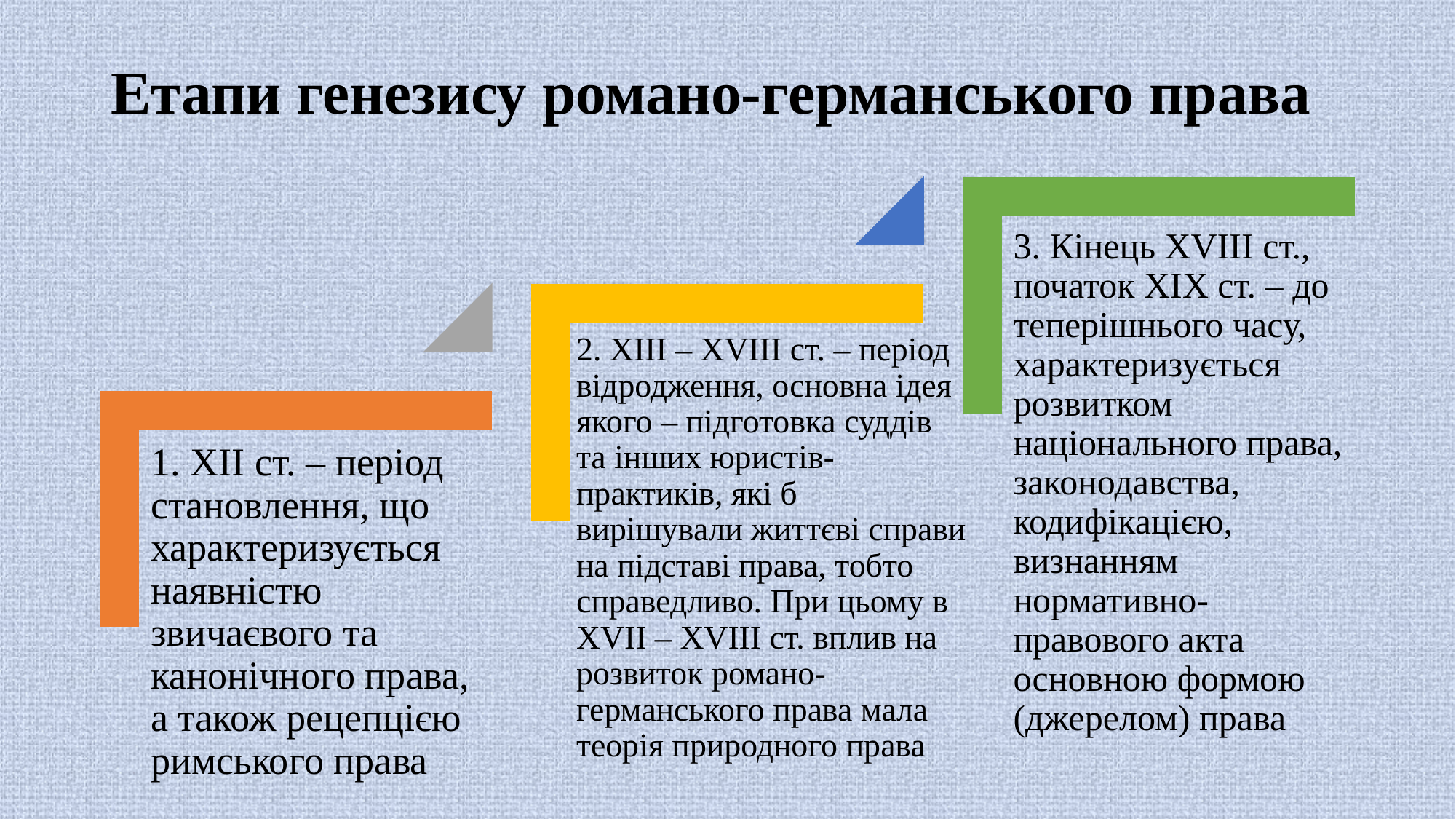

# Етапи генезису романо-германського права
1. ХІІ ст. – період становлення, що характеризується наявністю звичаєвого та канонічного права, а також рецепцією римського права
2. ХІІІ – ХVІІІ ст. – період відродження, основна ідея якого – підготовка суддів та інших юристів-практиків, які б вирішували життєві справи на підставі права, тобто справедливо. При цьому в ХVІІ – ХVІІІ ст. вплив на розвиток романо-германського права мала теорія природного права
3. Кінець ХVІІІ ст., початок ХІХ ст. – до теперішнього часу, характеризується розвитком національного права, законодавства, кодифікацією, визнанням нормативно-правового акта основною формою (джерелом) права